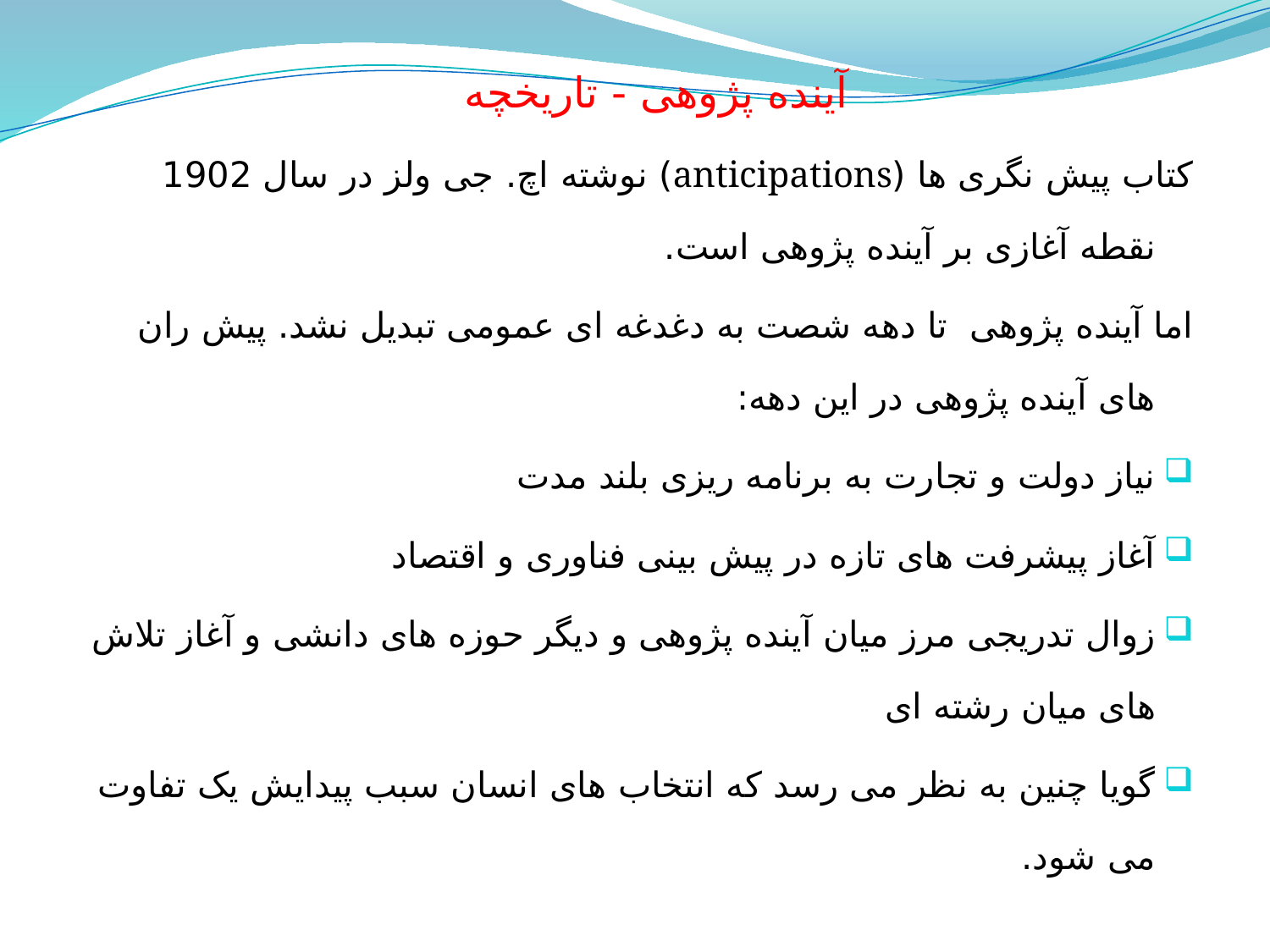

# آینده پژوهی - تاریخچه
کتاب پیش نگری ها (anticipations) نوشته اچ. جی ولز در سال 1902 نقطه آغازی بر آینده پژوهی است.
اما آینده پژوهی  تا دهه شصت به دغدغه ای عمومی تبدیل نشد. پیش ران های آینده پژوهی در این دهه:
نیاز دولت و تجارت به برنامه ریزی بلند مدت
آغاز پیشرفت های تازه در پیش بینی فناوری و اقتصاد
زوال تدریجی مرز میان آینده پژوهی و دیگر حوزه های دانشی و آغاز تلاش های میان رشته ای
گویا چنین به نظر می رسد که انتخاب های انسان سبب پیدایش یک تفاوت می شود.